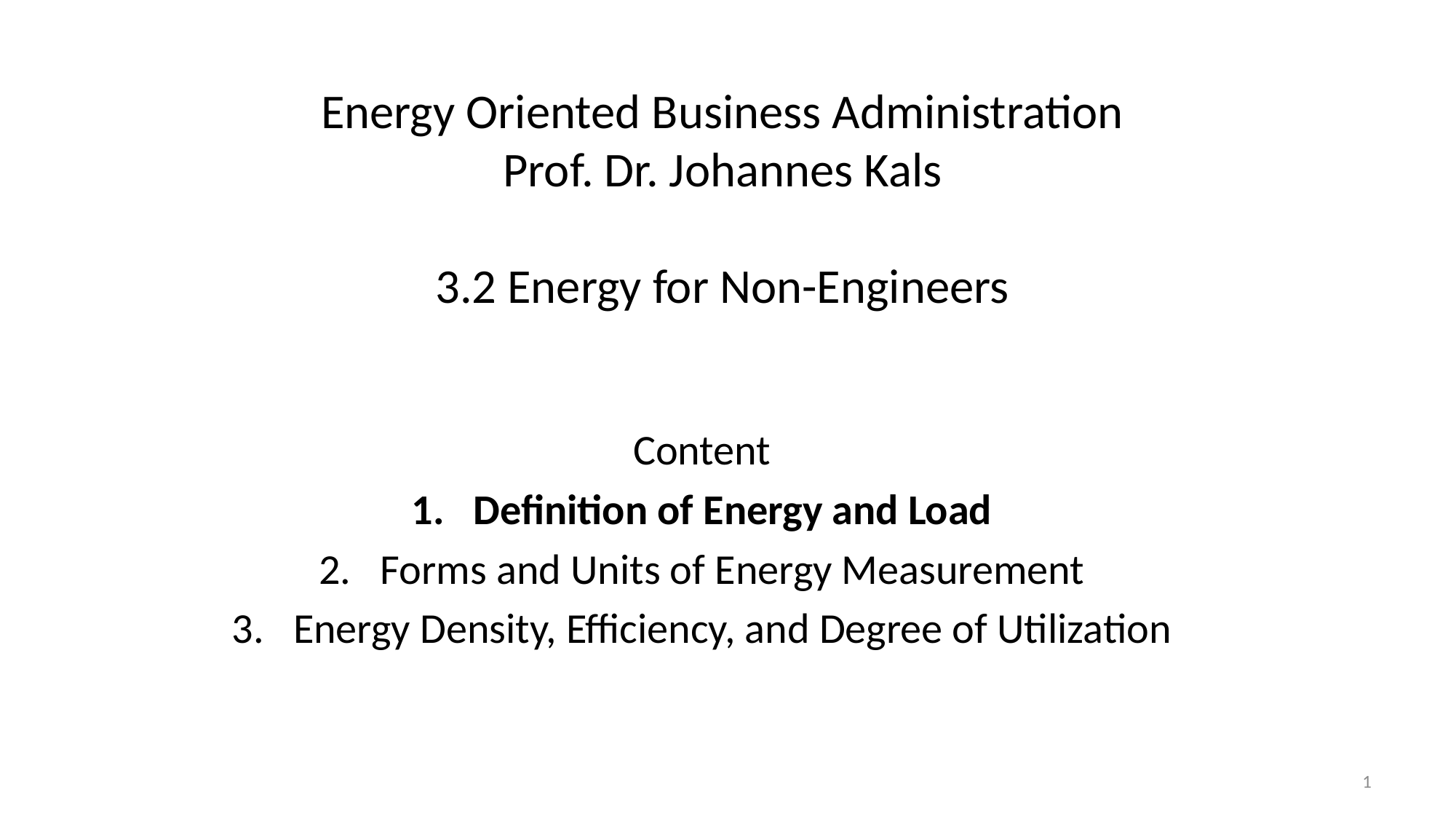

# Energy Oriented Business Administration Prof. Dr. Johannes Kals 3.2 Energy for Non-Engineers
Content
Definition of Energy and Load
Forms and Units of Energy Measurement
Energy Density, Efficiency, and Degree of Utilization
1